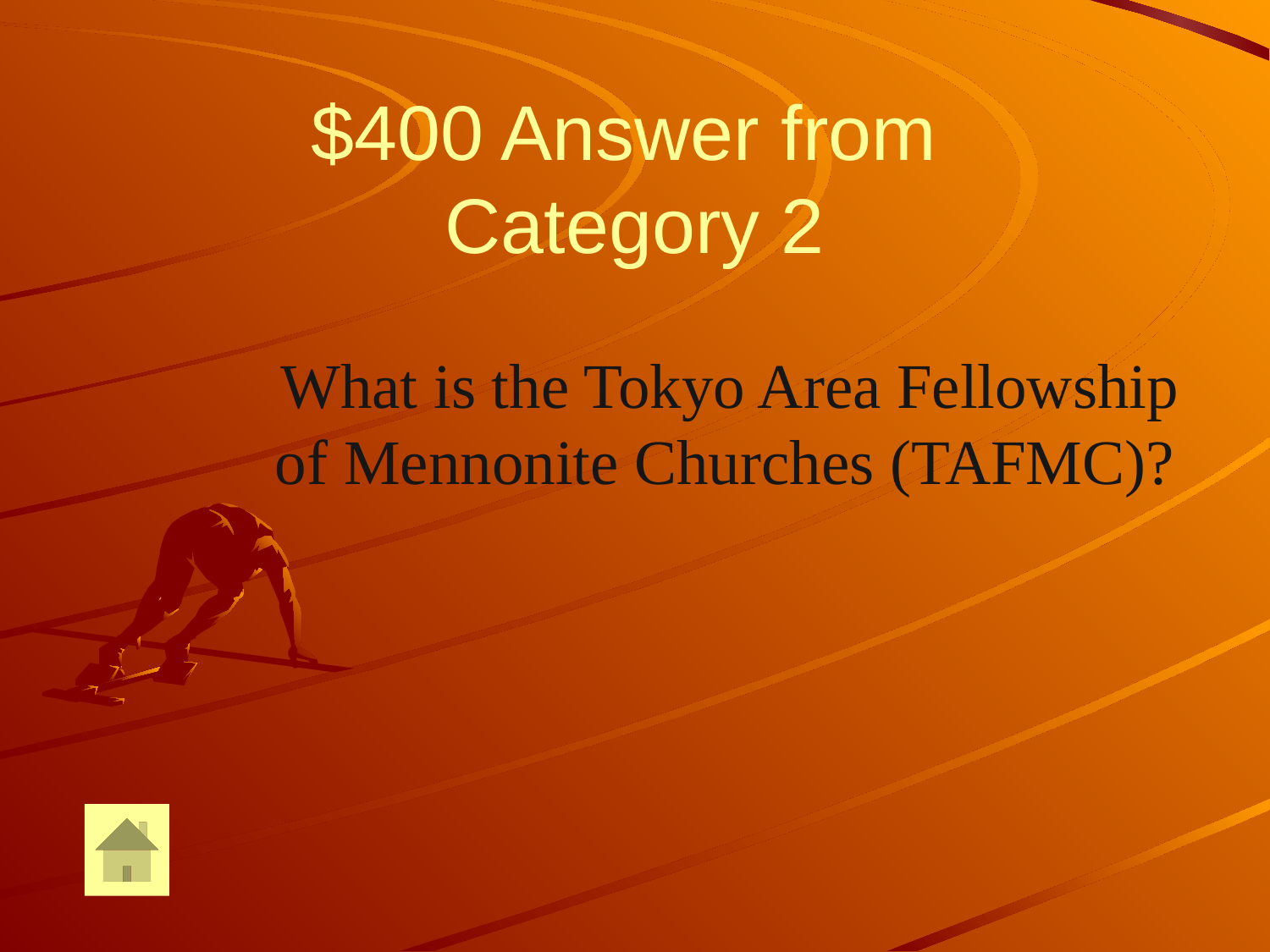

# $400 Answer from Category 2
 What is the Tokyo Area Fellowship of Mennonite Churches (TAFMC)?